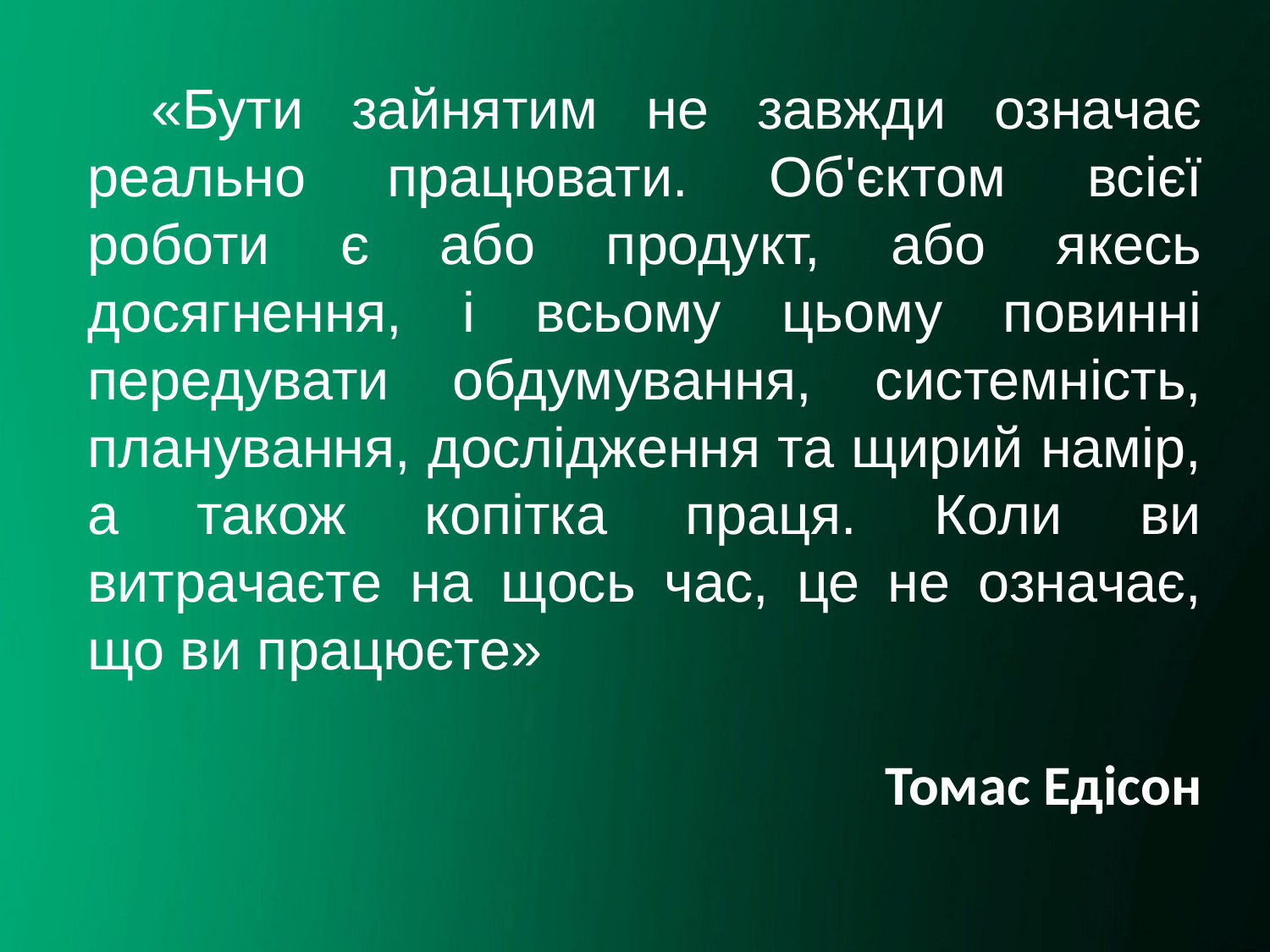

«Бути зайнятим не завжди означає реально працювати. Об'єктом всієї роботи є або продукт, або якесь досягнення, і всьому цьому повинні передувати обдумування, системність, планування, дослідження та щирий намір, а також копітка праця. Коли ви витрачаєте на щось час, це не означає, що ви працюєте»

Томас Едісон